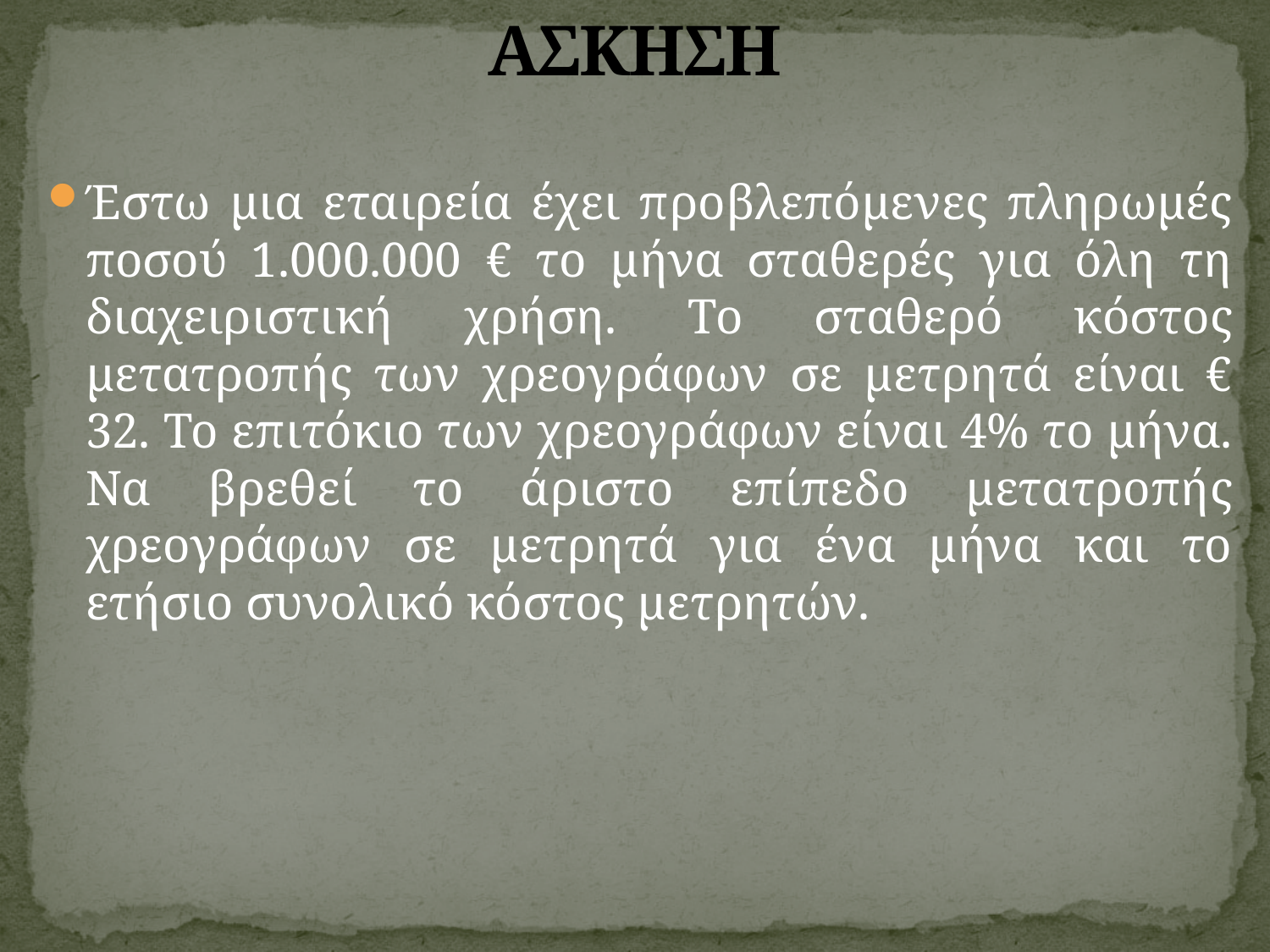

# ΑΣΚΗΣΗ

Έστω μια εταιρεία έχει προβλεπόμενες πληρωμές ποσού 1.000.000 € το μήνα σταθερές για όλη τη διαχειριστική χρήση. Το σταθερό κόστος μετατροπής των χρεογράφων σε μετρητά είναι € 32. Το επιτόκιο των χρεογράφων είναι 4% το μήνα. Να βρεθεί το άριστο επίπεδο μετατροπής χρεογράφων σε μετρητά για ένα μήνα και το ετήσιο συνολικό κόστος μετρητών.